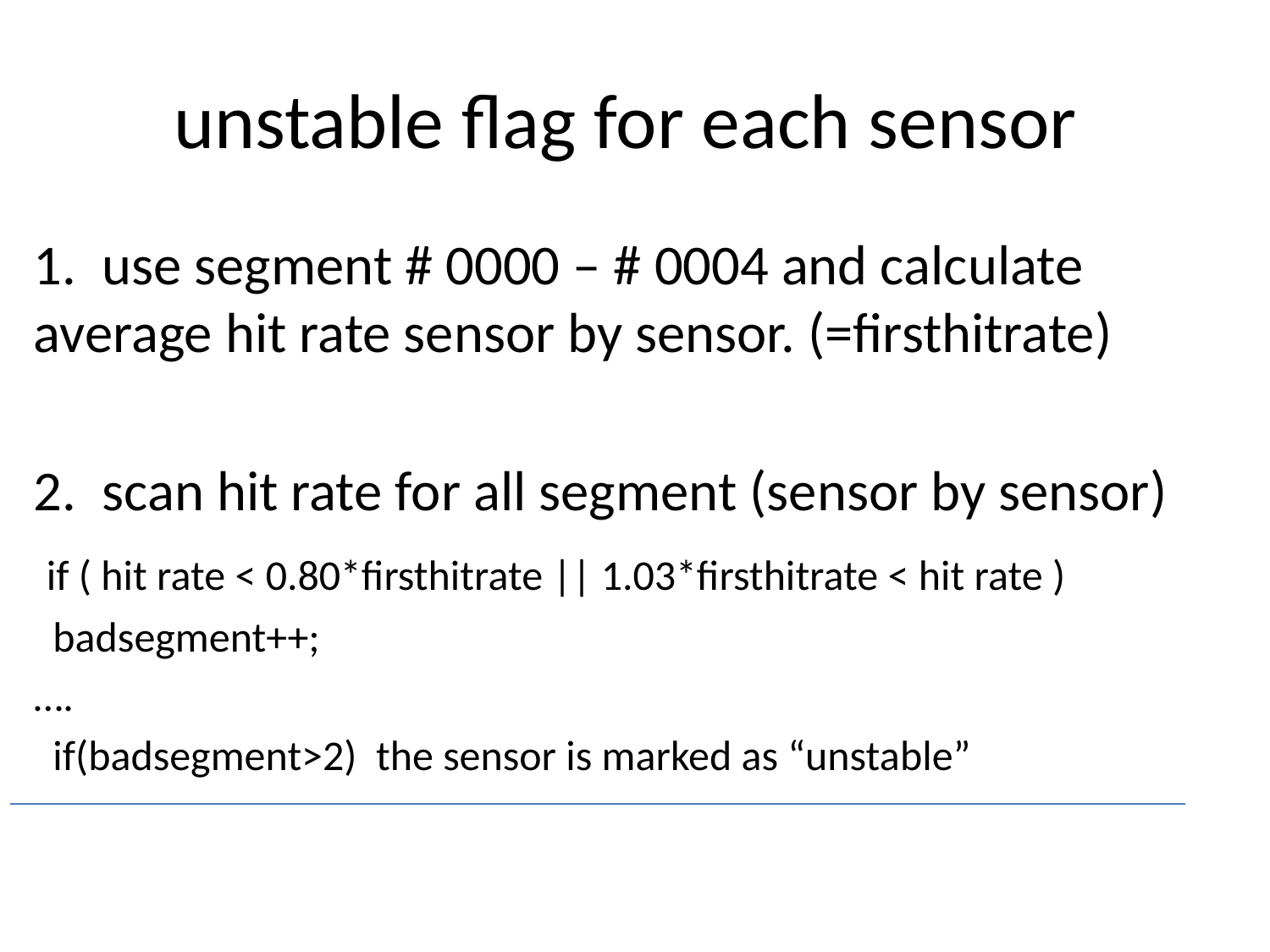

# unstable flag for each sensor
1.  use segment # 0000 – # 0004 and calculate average hit rate sensor by sensor. (=firsthitrate)

2.  scan hit rate for all segment (sensor by sensor)
 if ( hit rate < 0.80*firsthitrate || 1.03*firsthitrate < hit rate )
  badsegment++;
….
  if(badsegment>2)  the sensor is marked as “unstable”